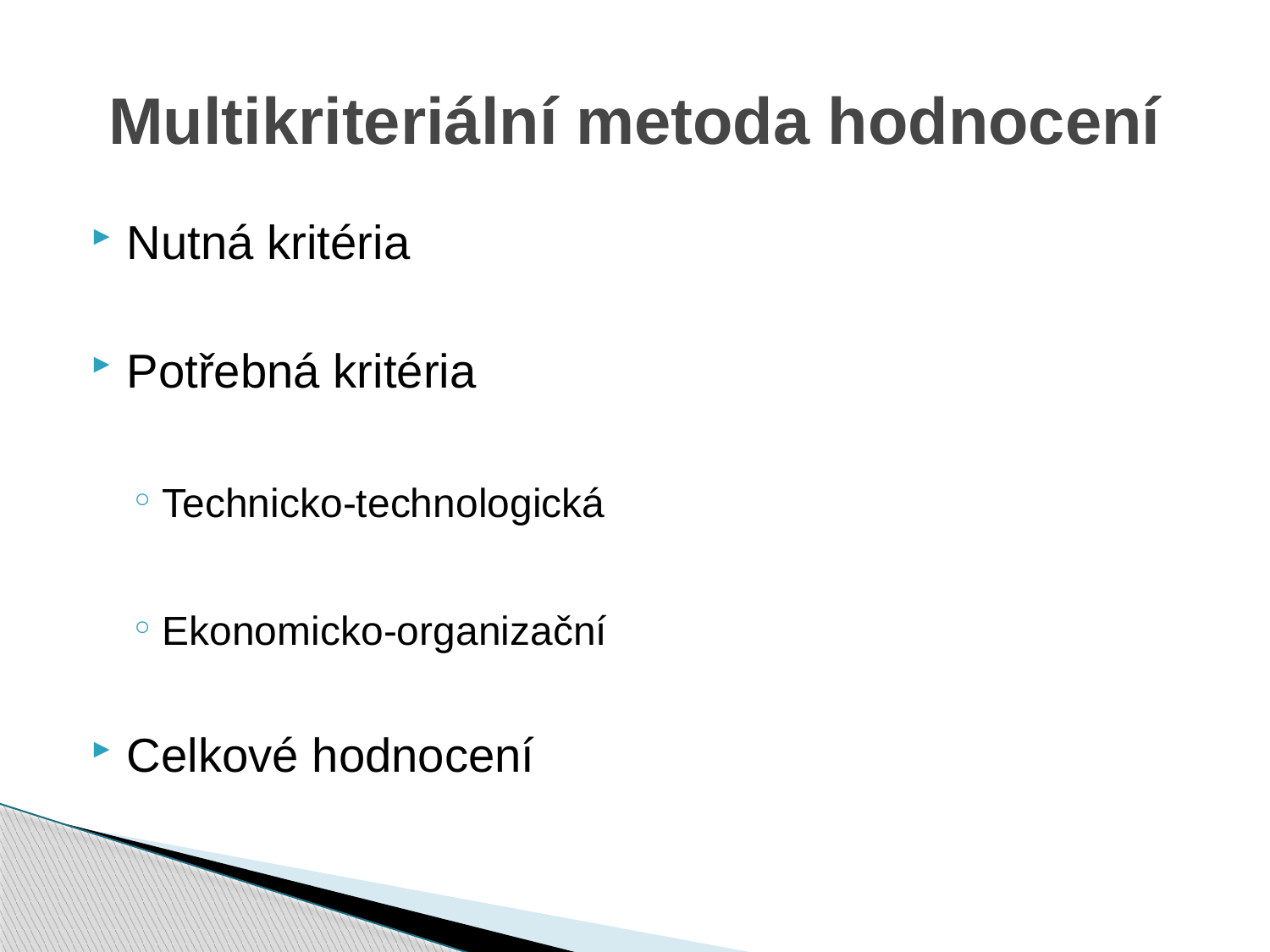

# Multikriteriální metoda hodnocení
Nutná kritéria

Potřebná kritéria

Technicko-technologická

Ekonomicko-organizační

Celkové hodnocení